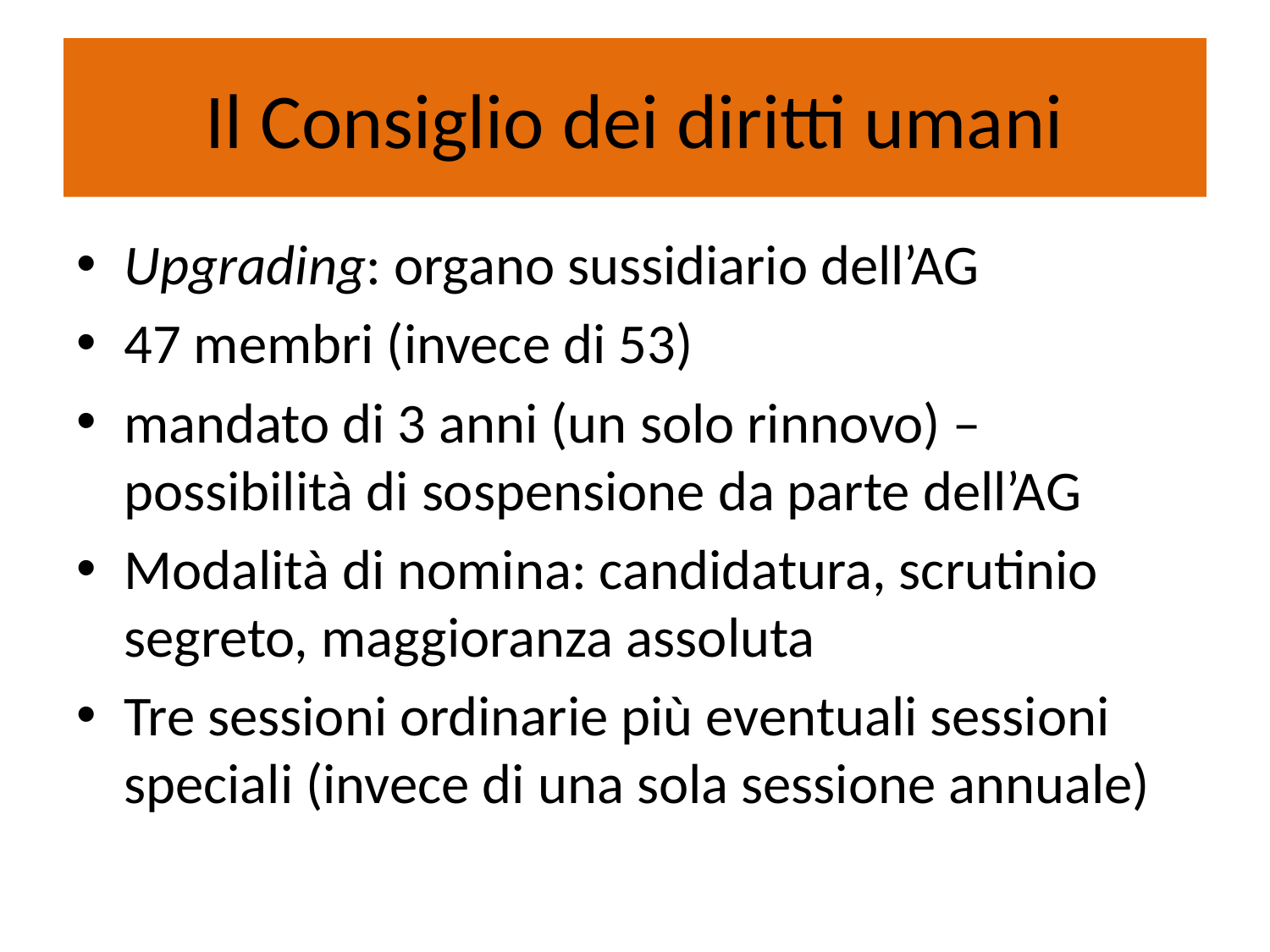

# Il Consiglio dei diritti umani
Upgrading: organo sussidiario dell’AG
47 membri (invece di 53)
mandato di 3 anni (un solo rinnovo) – possibilità di sospensione da parte dell’AG
Modalità di nomina: candidatura, scrutinio segreto, maggioranza assoluta
Tre sessioni ordinarie più eventuali sessioni speciali (invece di una sola sessione annuale)